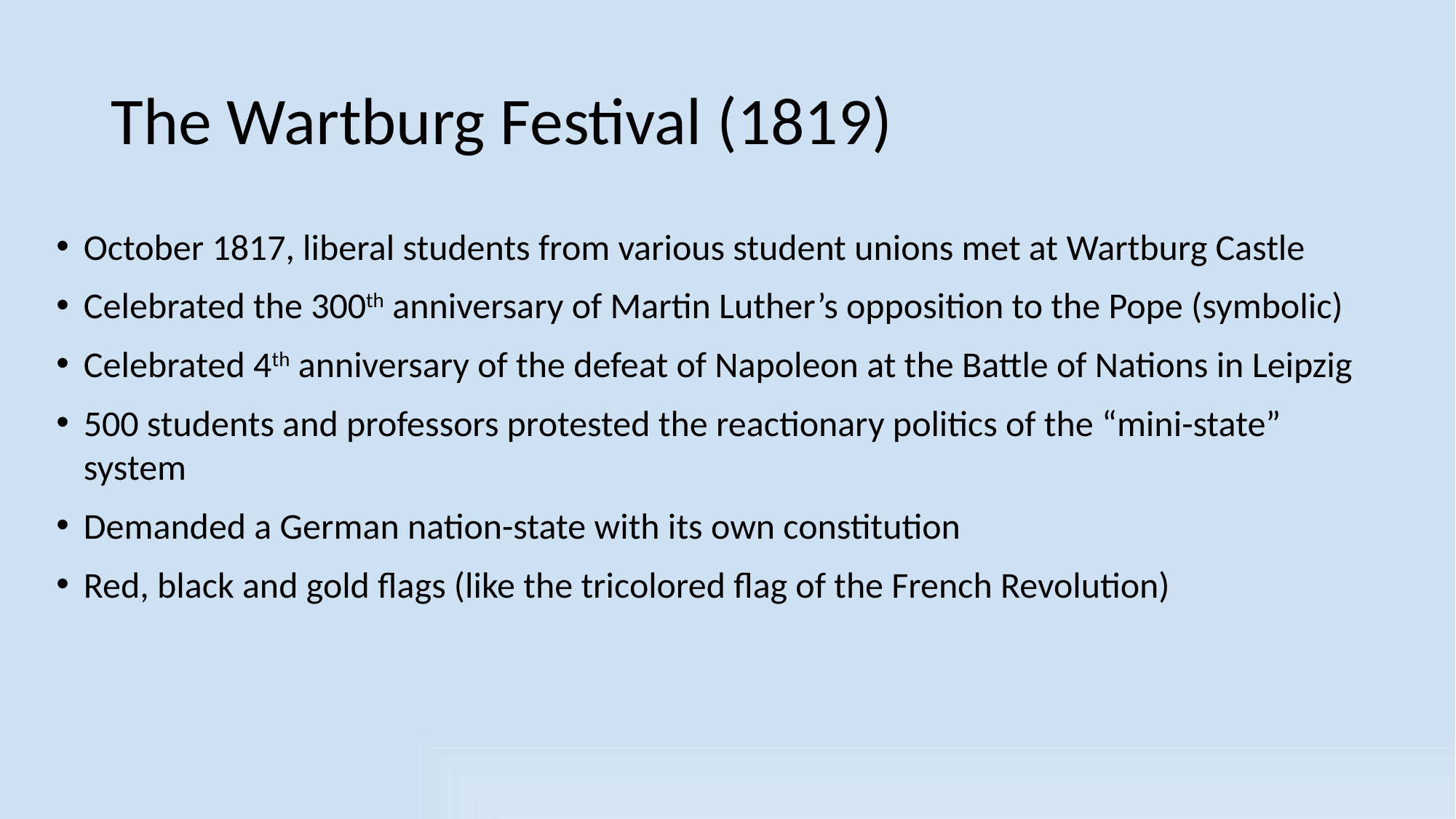

# The Wartburg Festival (1819)
October 1817, liberal students from various student unions met at Wartburg Castle
Celebrated the 300th anniversary of Martin Luther’s opposition to the Pope (symbolic)
Celebrated 4th anniversary of the defeat of Napoleon at the Battle of Nations in Leipzig
500 students and professors protested the reactionary politics of the “mini-state” system
Demanded a German nation-state with its own constitution
Red, black and gold flags (like the tricolored flag of the French Revolution)